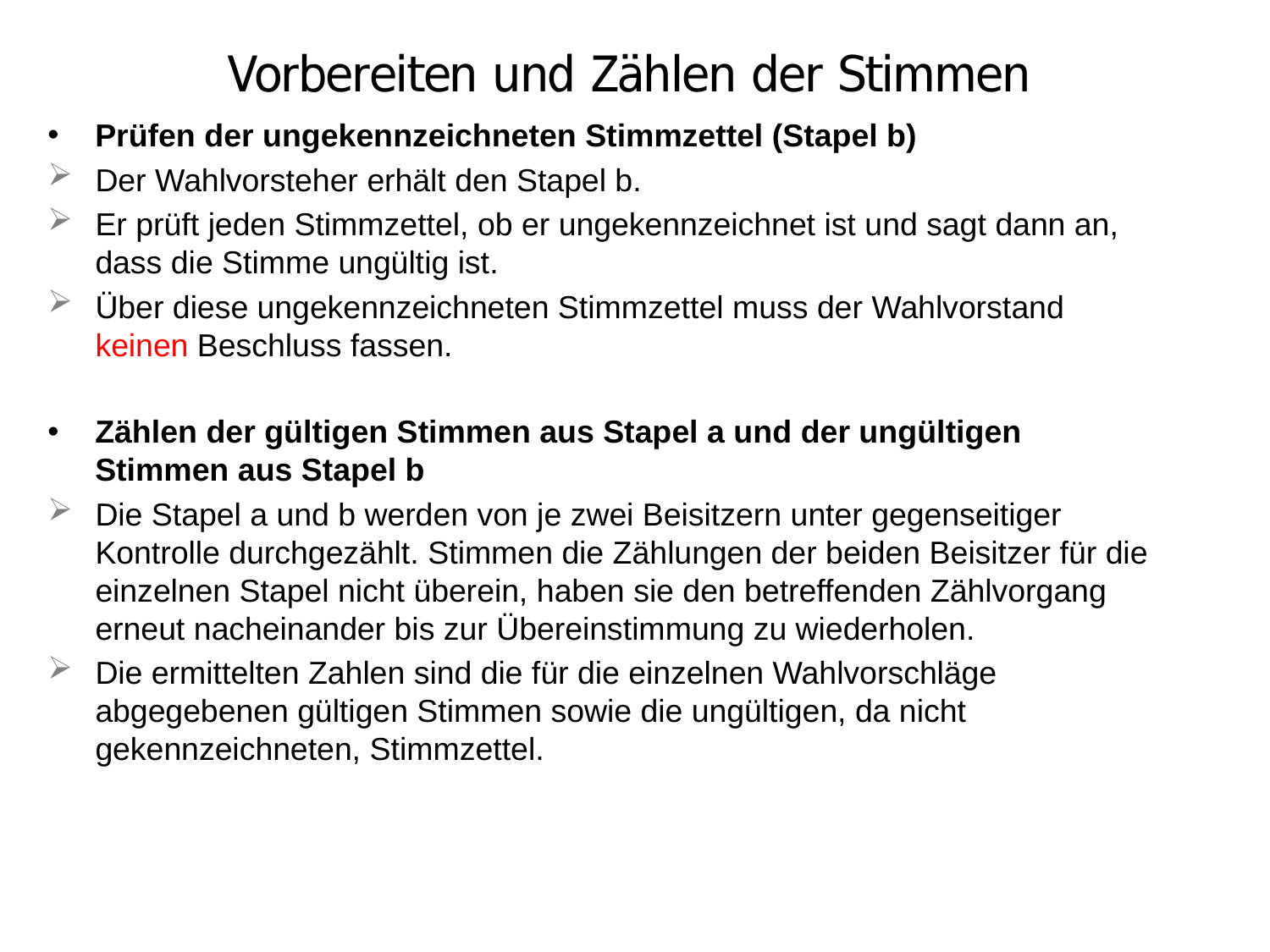

Vorbereiten und Zählen der Stimmen
Prüfen der ungekennzeichneten Stimmzettel (Stapel b)
Der Wahlvorsteher erhält den Stapel b.
Er prüft jeden Stimmzettel, ob er ungekennzeichnet ist und sagt dann an, dass die Stimme ungültig ist.
Über diese ungekennzeichneten Stimmzettel muss der Wahlvorstand keinen Beschluss fassen.
Zählen der gültigen Stimmen aus Stapel a und der ungültigen Stimmen aus Stapel b
Die Stapel a und b werden von je zwei Beisitzern unter gegenseitiger Kontrolle durchgezählt. Stimmen die Zählungen der beiden Beisitzer für die einzelnen Stapel nicht überein, haben sie den betreffenden Zählvorgang erneut nacheinander bis zur Übereinstimmung zu wiederholen.
Die ermittelten Zahlen sind die für die einzelnen Wahlvorschläge abgegebenen gültigen Stimmen sowie die ungültigen, da nicht gekennzeichneten, Stimmzettel.